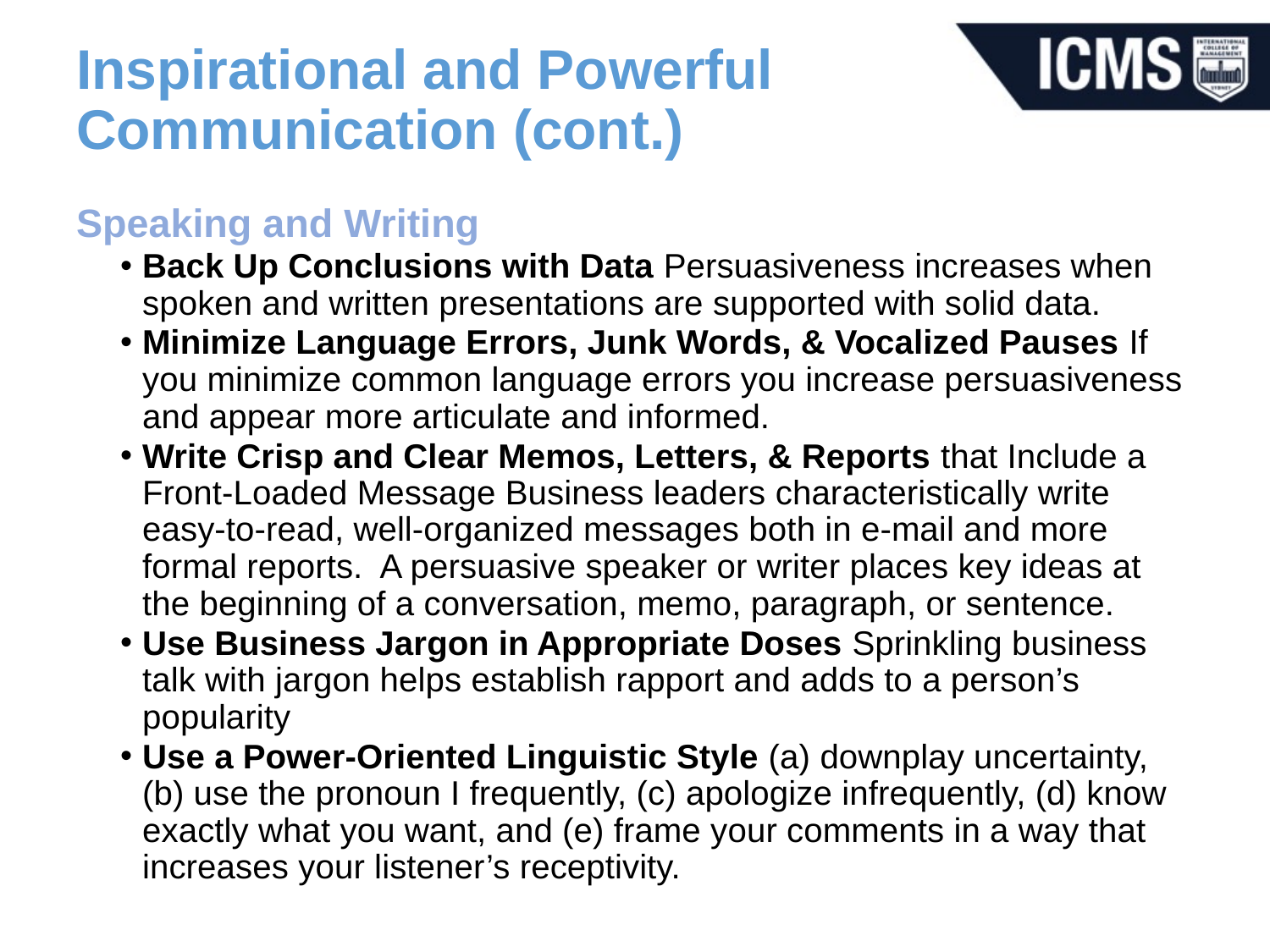

# Inspirational and Powerful Communication (cont.)
Speaking and Writing
Back Up Conclusions with Data Persuasiveness increases when spoken and written presentations are supported with solid data.
Minimize Language Errors, Junk Words, & Vocalized Pauses If you minimize common language errors you increase persuasiveness and appear more articulate and informed.
Write Crisp and Clear Memos, Letters, & Reports that Include a Front-Loaded Message Business leaders characteristically write easy-to-read, well-organized messages both in e-mail and more formal reports.  A persuasive speaker or writer places key ideas at the beginning of a conversation, memo, paragraph, or sentence.
Use Business Jargon in Appropriate Doses Sprinkling business talk with jargon helps establish rapport and adds to a person’s popularity
Use a Power-Oriented Linguistic Style (a) downplay uncertainty, (b) use the pronoun I frequently, (c) apologize infrequently, (d) know exactly what you want, and (e) frame your comments in a way that increases your listener’s receptivity.